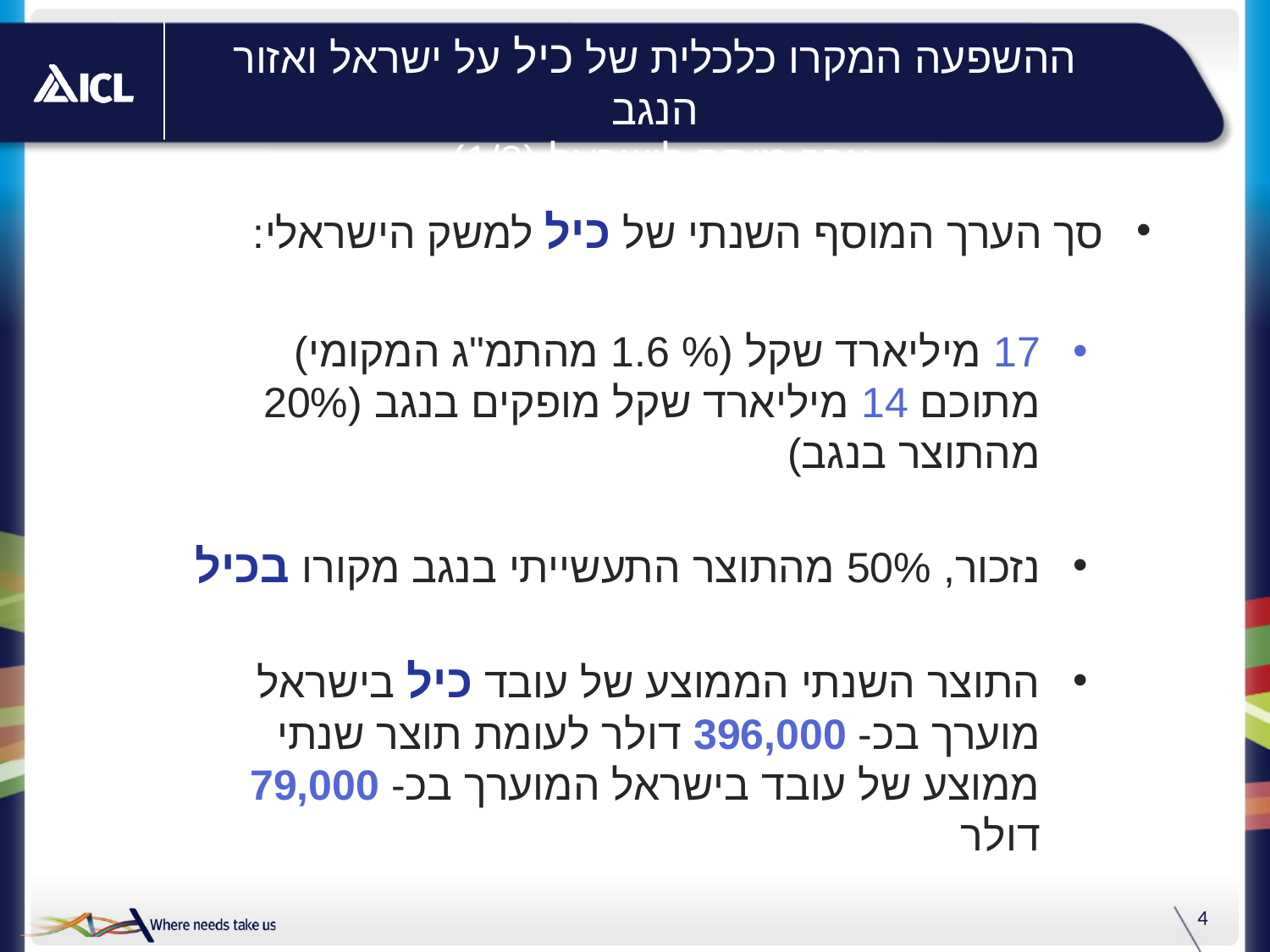

# ההשפעה המקרו כלכלית של כיל על ישראל ואזור הנגב ערך מוסף לישראל (1/3)
סך הערך המוסף השנתי של כיל למשק הישראלי:

17 מיליארד שקל (% 1.6 מהתמ"ג המקומי) מתוכם 14 מיליארד שקל מופקים בנגב (20% מהתוצר בנגב)
נזכור, 50% מהתוצר התעשייתי בנגב מקורו בכיל
התוצר השנתי הממוצע של עובד כיל בישראל מוערך בכ- 396,000 דולר לעומת תוצר שנתי ממוצע של עובד בישראל המוערך בכ- 79,000 דולר

4